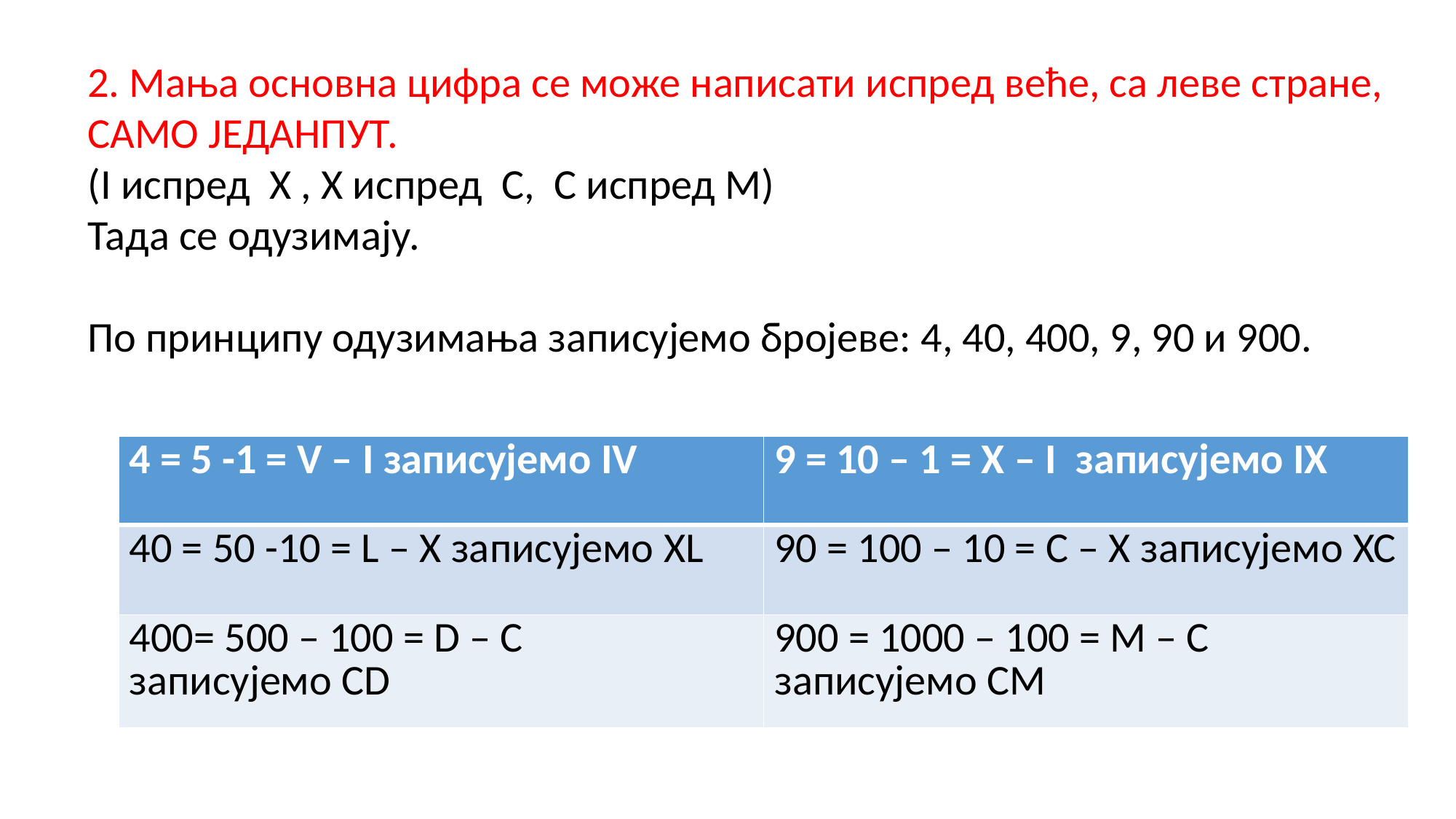

2. Мања основна цифра се може написати испред веће, са леве стране, САМО ЈЕДАНПУТ.
(I испред  X , X испред  C,  C испред M)
Тада се одузимају.

По принципу одузимања записујемо бројеве: 4, 40, 400, 9, 90 и 900.
| 4 = 5 -1 = V – I записујемо IV | 9 = 10 – 1 = X – I записујемо IX |
| --- | --- |
| 40 = 50 -10 = L – X записујемо XL | 90 = 100 – 10 = C – X записујемо XC |
| 400= 500 – 100 = D – C записујемо CD | 900 = 1000 – 100 = M – C записујемо СМ |